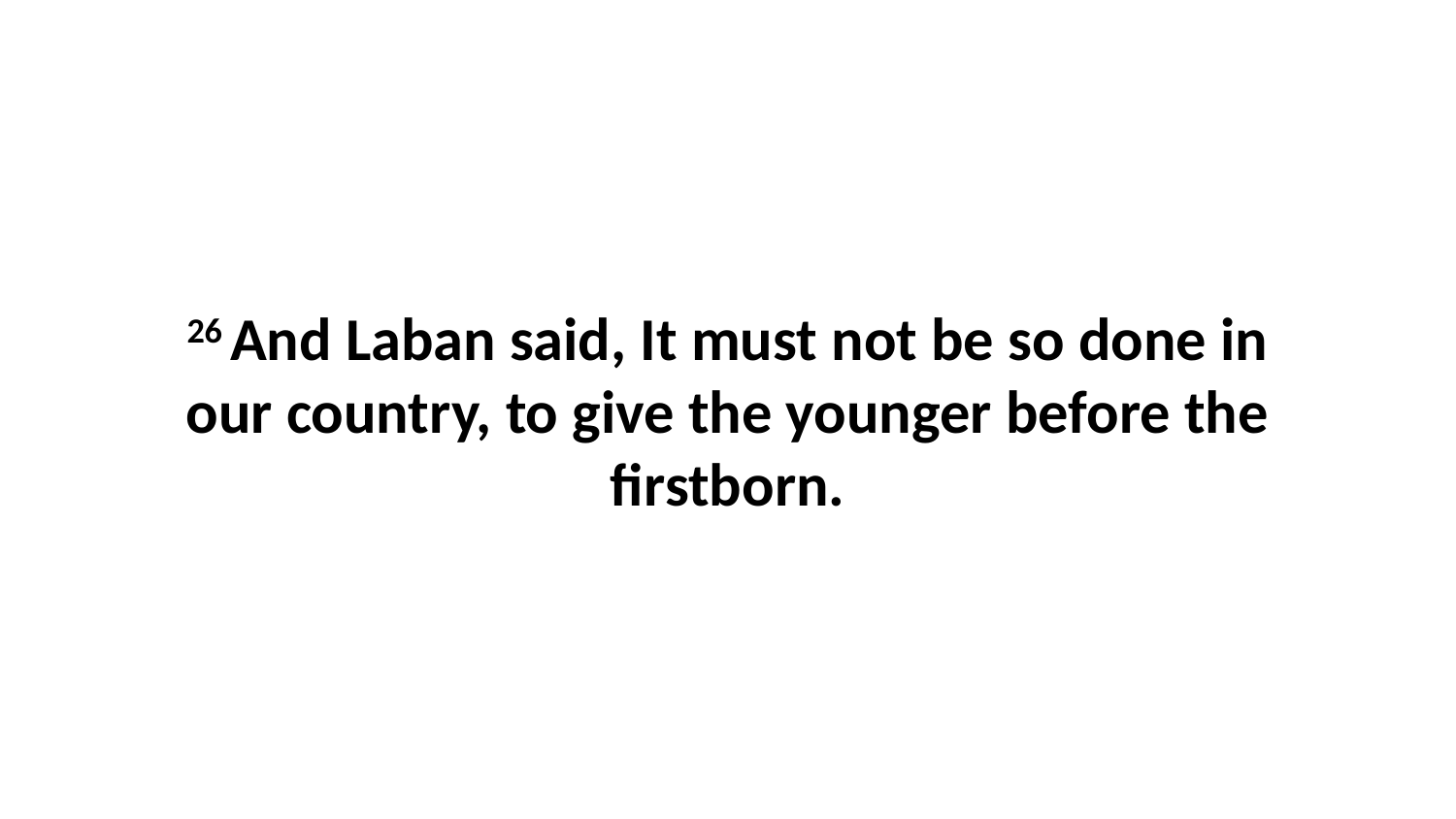

26 And Laban said, It must not be so done in our country, to give the younger before the firstborn.